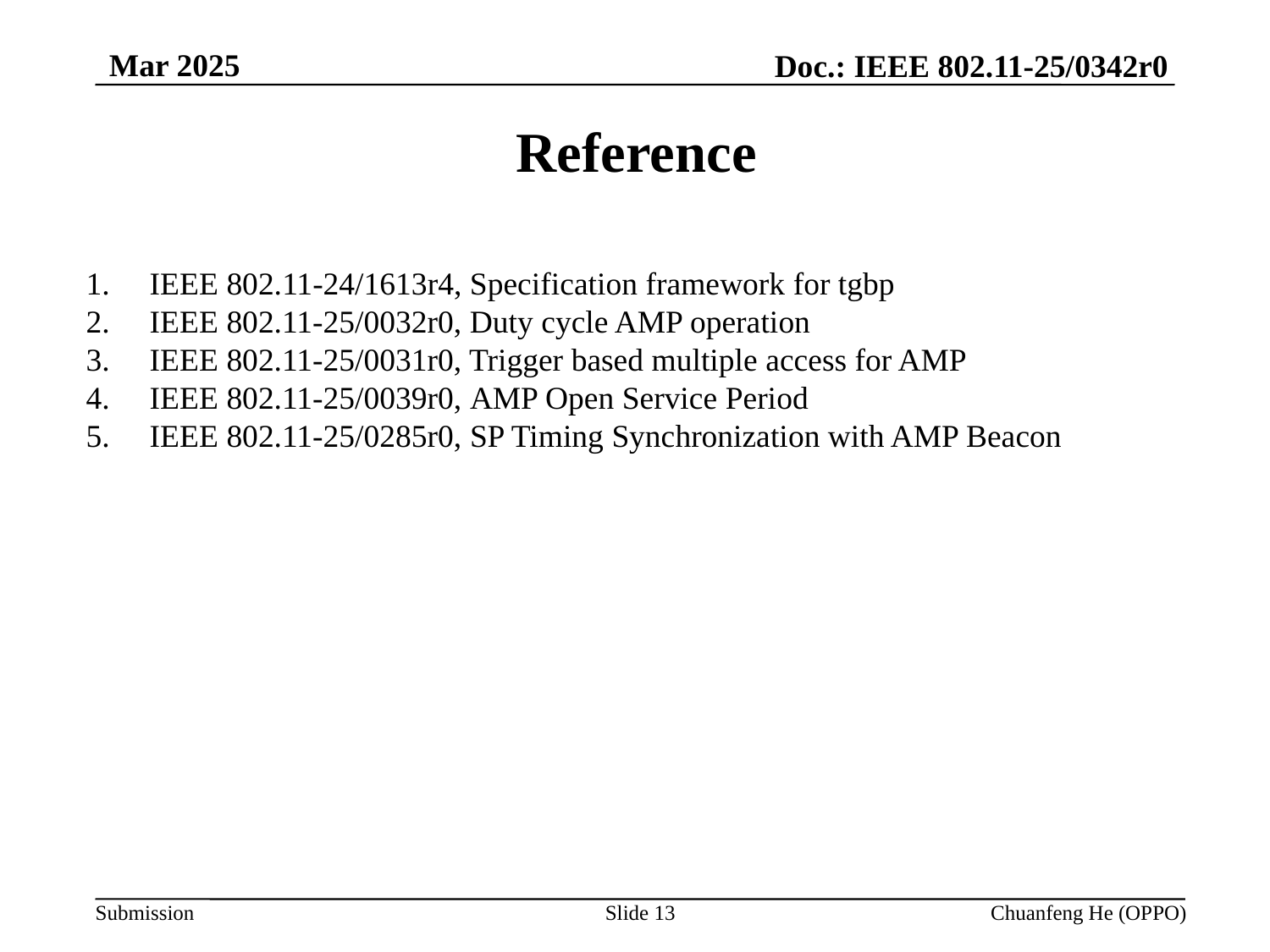

Mar 2025
Doc.: IEEE 802.11-25/0342r0
# Reference

IEEE 802.11-24/1613r4, Specification framework for tgbp
IEEE 802.11-25/0032r0, Duty cycle AMP operation
IEEE 802.11-25/0031r0, Trigger based multiple access for AMP
IEEE 802.11-25/0039r0, AMP Open Service Period
IEEE 802.11-25/0285r0, SP Timing Synchronization with AMP Beacon

Slide 13
Chuanfeng He (OPPO)